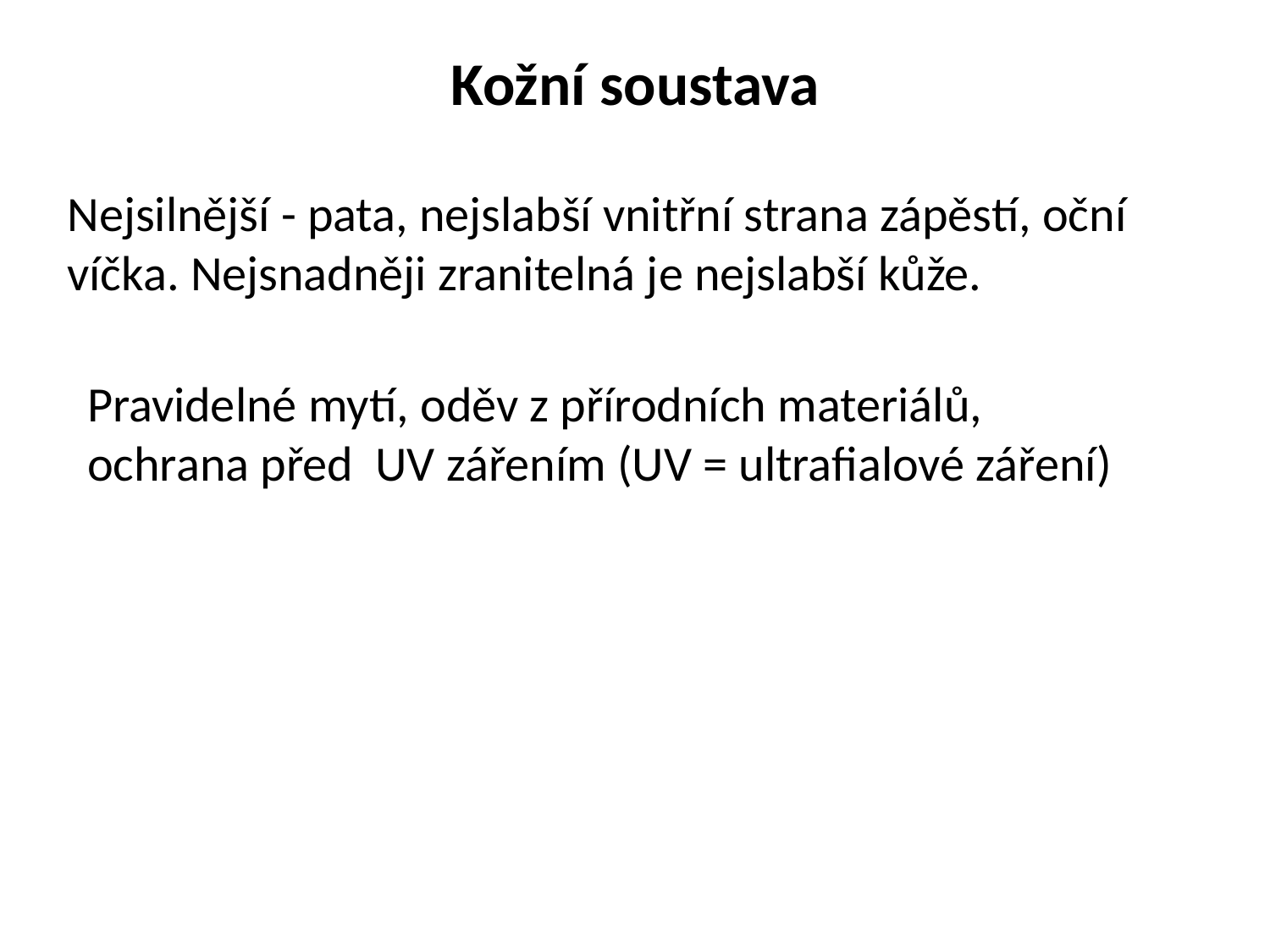

# Kožní soustava
Nejsilnější - pata, nejslabší vnitřní strana zápěstí, oční víčka. Nejsnadněji zranitelná je nejslabší kůže.
Pravidelné mytí, oděv z přírodních materiálů, ochrana před  UV zářením (UV = ultrafialové záření)